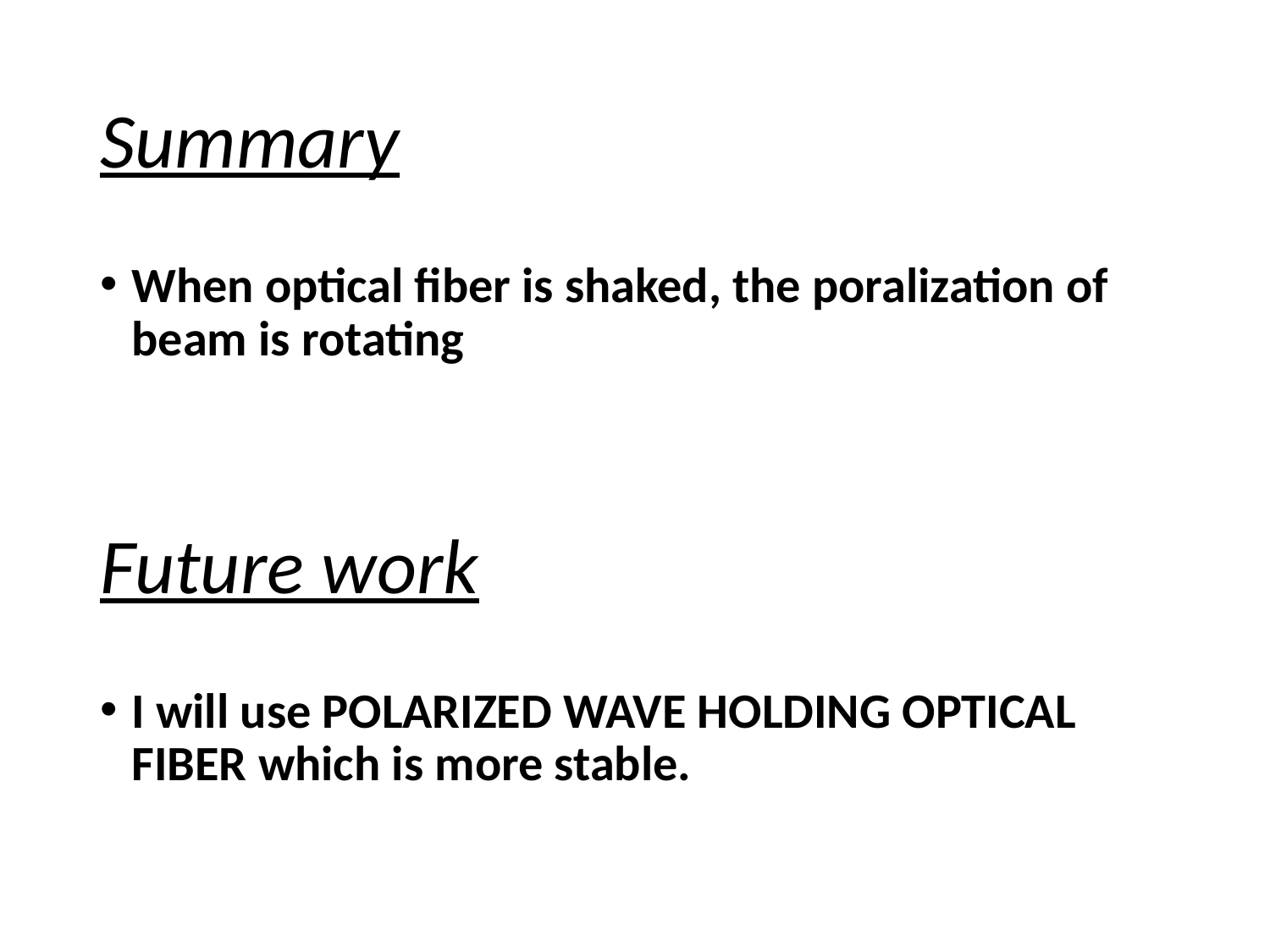

# Summary
When optical fiber is shaked, the poralization of beam is rotating
Future work
I will use POLARIZED WAVE HOLDING OPTICAL FIBER which is more stable.